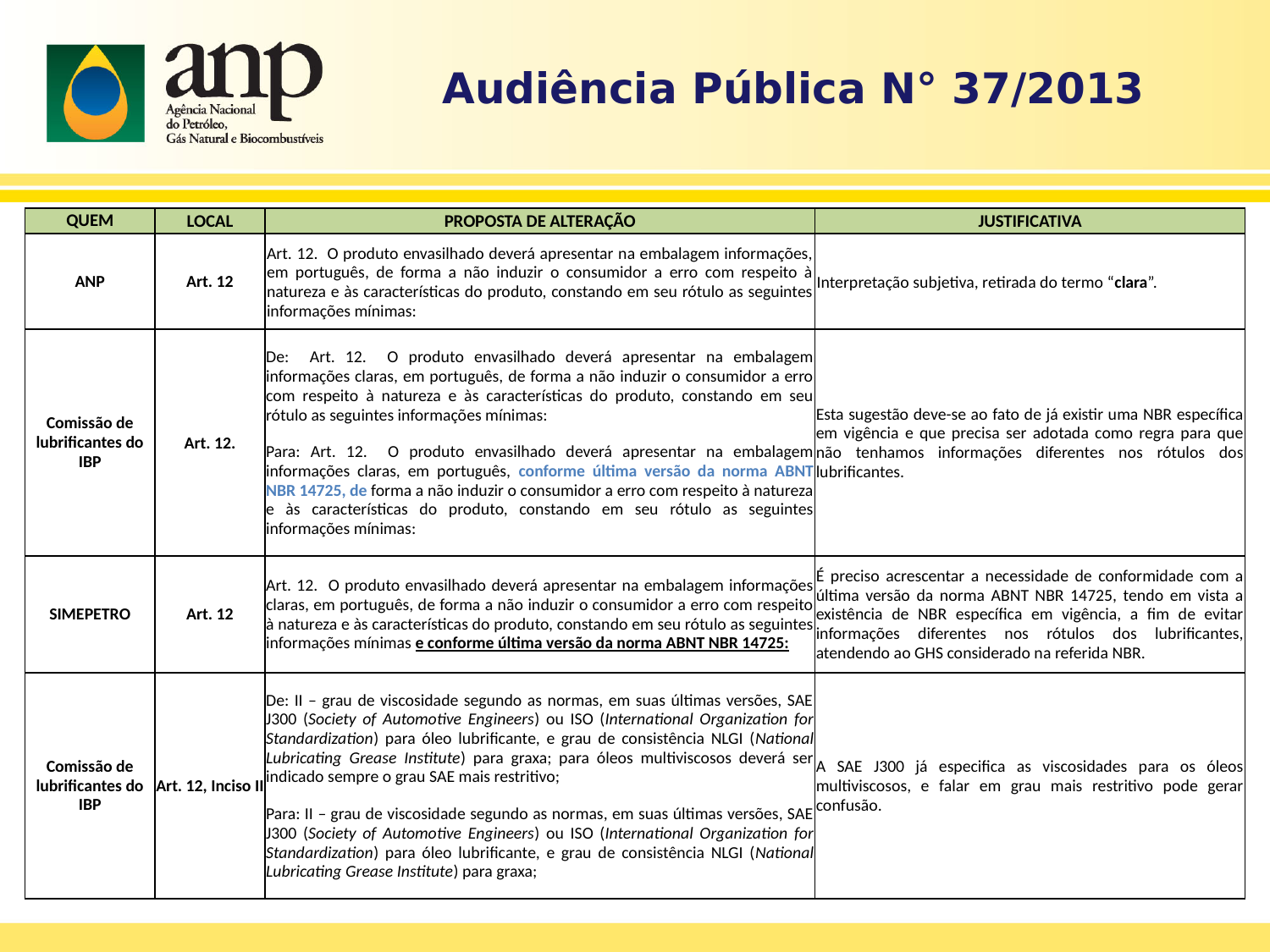

Audiência Pública N° 37/2013
| QUEM | LOCAL | PROPOSTA DE ALTERAÇÃO | JUSTIFICATIVA |
| --- | --- | --- | --- |
| ANP | Art. 12 | Art. 12. O produto envasilhado deverá apresentar na embalagem informações, em português, de forma a não induzir o consumidor a erro com respeito à natureza e às características do produto, constando em seu rótulo as seguintes informações mínimas: | Interpretação subjetiva, retirada do termo “clara”. |
| --- | --- | --- | --- |
| Comissão de lubrificantes do IBP | Art. 12. | De: Art. 12. O produto envasilhado deverá apresentar na embalagem informações claras, em português, de forma a não induzir o consumidor a erro com respeito à natureza e às características do produto, constando em seu rótulo as seguintes informações mínimas: Para: Art. 12. O produto envasilhado deverá apresentar na embalagem informações claras, em português, conforme última versão da norma ABNT NBR 14725, de forma a não induzir o consumidor a erro com respeito à natureza e às características do produto, constando em seu rótulo as seguintes informações mínimas: | Esta sugestão deve-se ao fato de já existir uma NBR específica em vigência e que precisa ser adotada como regra para que não tenhamos informações diferentes nos rótulos dos lubrificantes. |
| SIMEPETRO | Art. 12 | Art. 12. O produto envasilhado deverá apresentar na embalagem informações claras, em português, de forma a não induzir o consumidor a erro com respeito à natureza e às características do produto, constando em seu rótulo as seguintes informações mínimas e conforme última versão da norma ABNT NBR 14725: | É preciso acrescentar a necessidade de conformidade com a última versão da norma ABNT NBR 14725, tendo em vista a existência de NBR específica em vigência, a fim de evitar informações diferentes nos rótulos dos lubrificantes, atendendo ao GHS considerado na referida NBR. |
| Comissão de lubrificantes do IBP | Art. 12, Inciso II | De: II – grau de viscosidade segundo as normas, em suas últimas versões, SAE J300 (Society of Automotive Engineers) ou ISO (International Organization for Standardization) para óleo lubrificante, e grau de consistência NLGI (National Lubricating Grease Institute) para graxa; para óleos multiviscosos deverá ser indicado sempre o grau SAE mais restritivo; Para: II – grau de viscosidade segundo as normas, em suas últimas versões, SAE J300 (Society of Automotive Engineers) ou ISO (International Organization for Standardization) para óleo lubrificante, e grau de consistência NLGI (National Lubricating Grease Institute) para graxa; | A SAE J300 já especifica as viscosidades para os óleos multiviscosos, e falar em grau mais restritivo pode gerar confusão. |